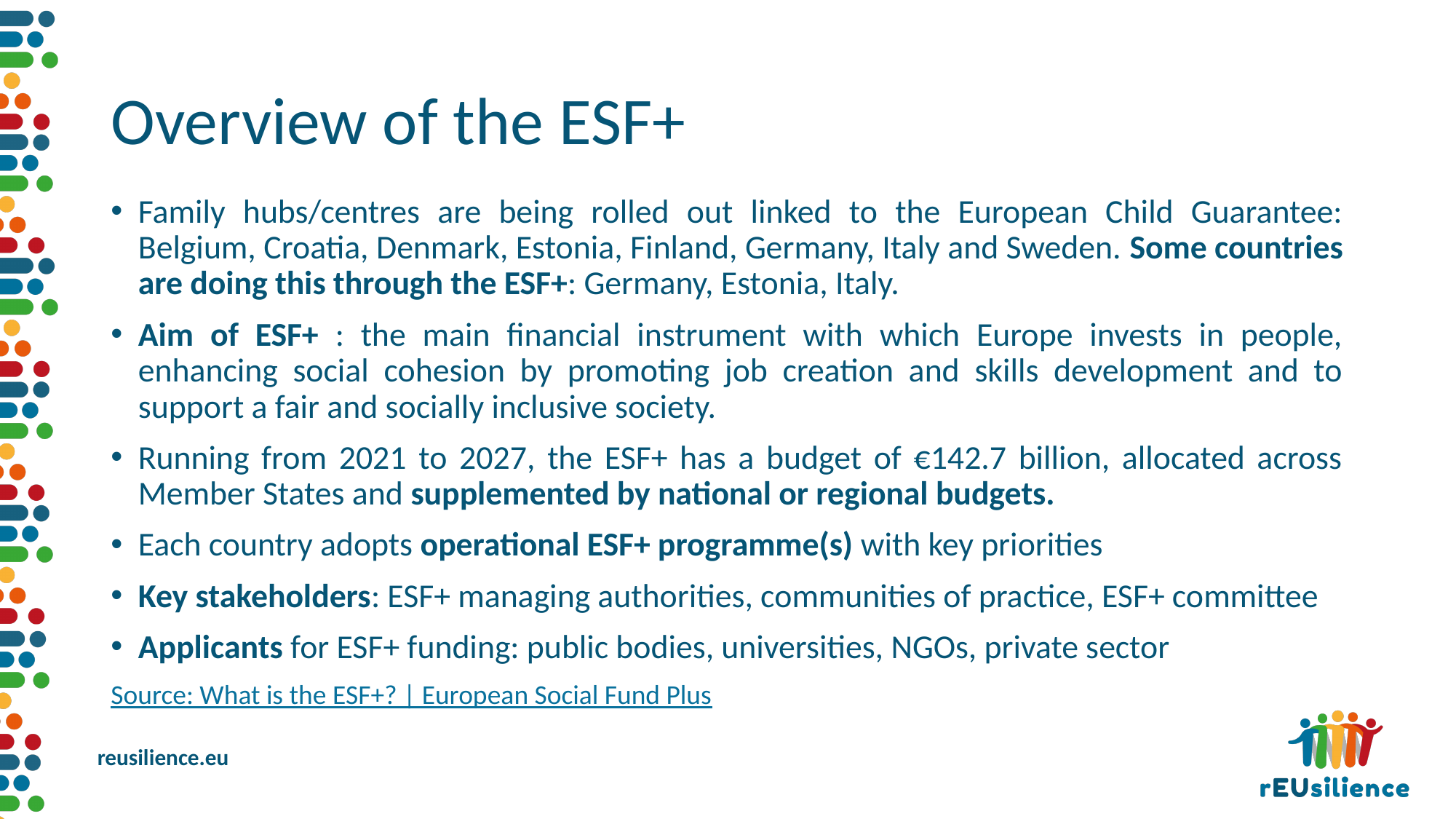

# Overview of the ESF+
Family hubs/centres are being rolled out linked to the European Child Guarantee: Belgium, Croatia, Denmark, Estonia, Finland, Germany, Italy and Sweden. Some countries are doing this through the ESF+: Germany, Estonia, Italy.
Aim of ESF+ : the main financial instrument with which Europe invests in people, enhancing social cohesion by promoting job creation and skills development and to support a fair and socially inclusive society.
Running from 2021 to 2027, the ESF+ has a budget of €142.7 billion, allocated across Member States and supplemented by national or regional budgets.
Each country adopts operational ESF+ programme(s) with key priorities
Key stakeholders: ESF+ managing authorities, communities of practice, ESF+ committee
Applicants for ESF+ funding: public bodies, universities, NGOs, private sector
Source: What is the ESF+? | European Social Fund Plus